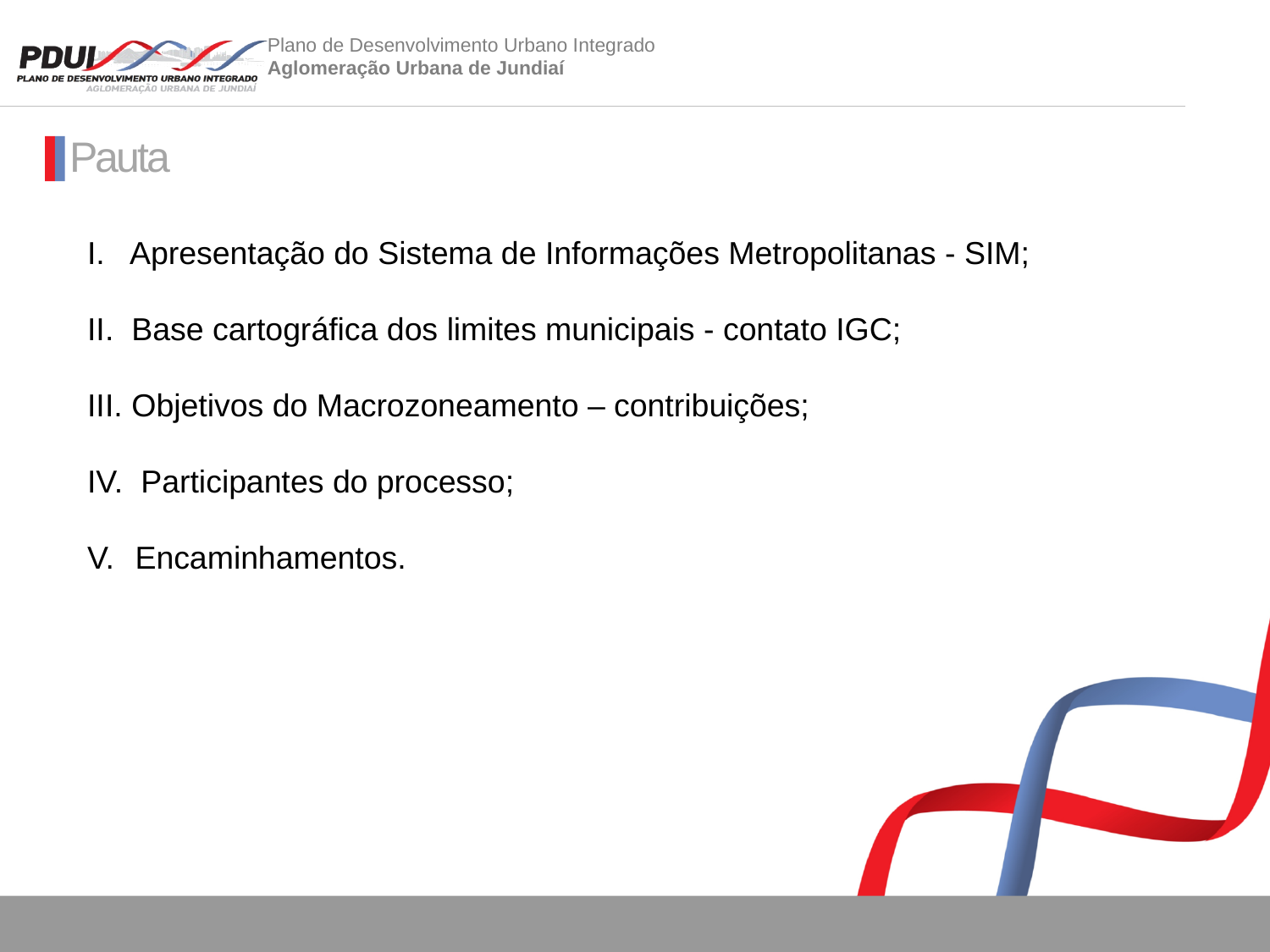

Pauta

I.   Apresentação do Sistema de Informações Metropolitanas - SIM;

II.  Base cartográfica dos limites municipais - contato IGC;

III. Objetivos do Macrozoneamento – contribuições;

IV.  Participantes do processo;

Encaminhamentos.